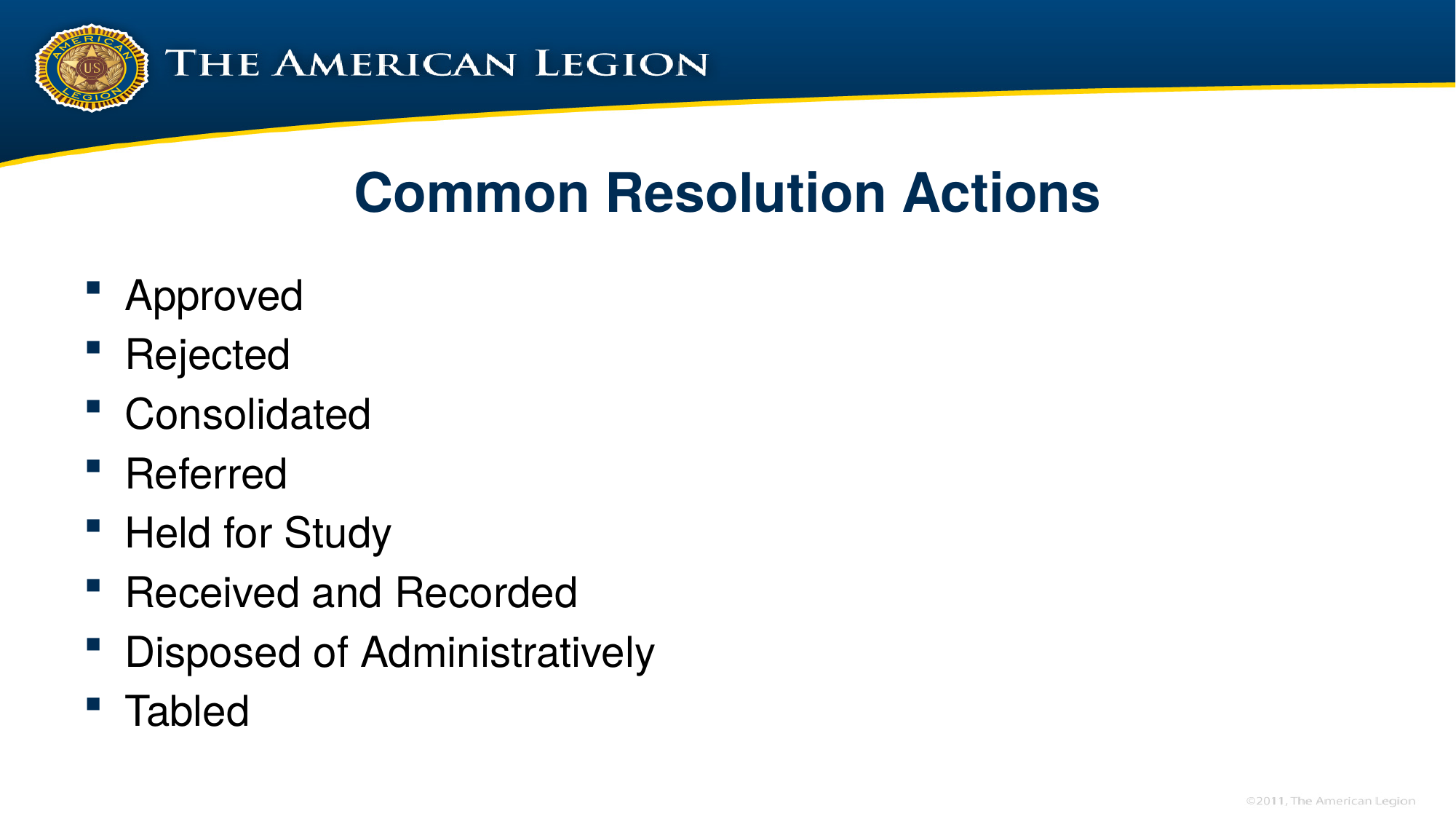

# Common Resolution Actions
Approved
Rejected
Consolidated
Referred
Held for Study
Received and Recorded
Disposed of Administratively
Tabled